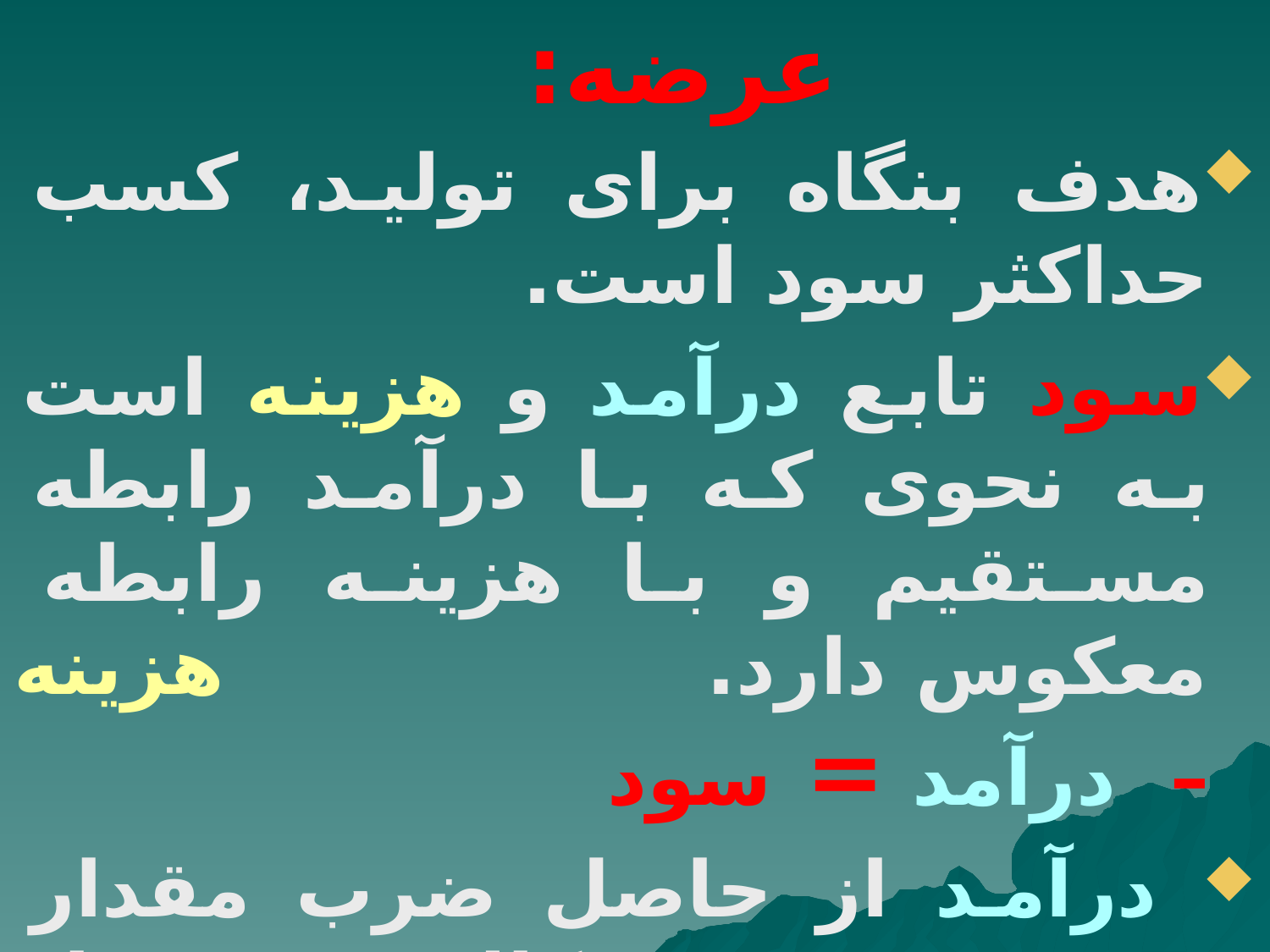

# عرضه:
هدف بنگاه برای تولید، کسب حداکثر سود است.
سود تابع درآمد و هزینه است به نحوی که با درآمد رابطه مستقیم و با هزینه رابطه معکوس دارد.                 هزینه –  درآمد = سود
 درآمد از حاصل ضرب مقدار فروش و قیمت کالا و هزینه از حاصل ضرب مقدار نهاده ها و قیمت آنها بدست می آید.